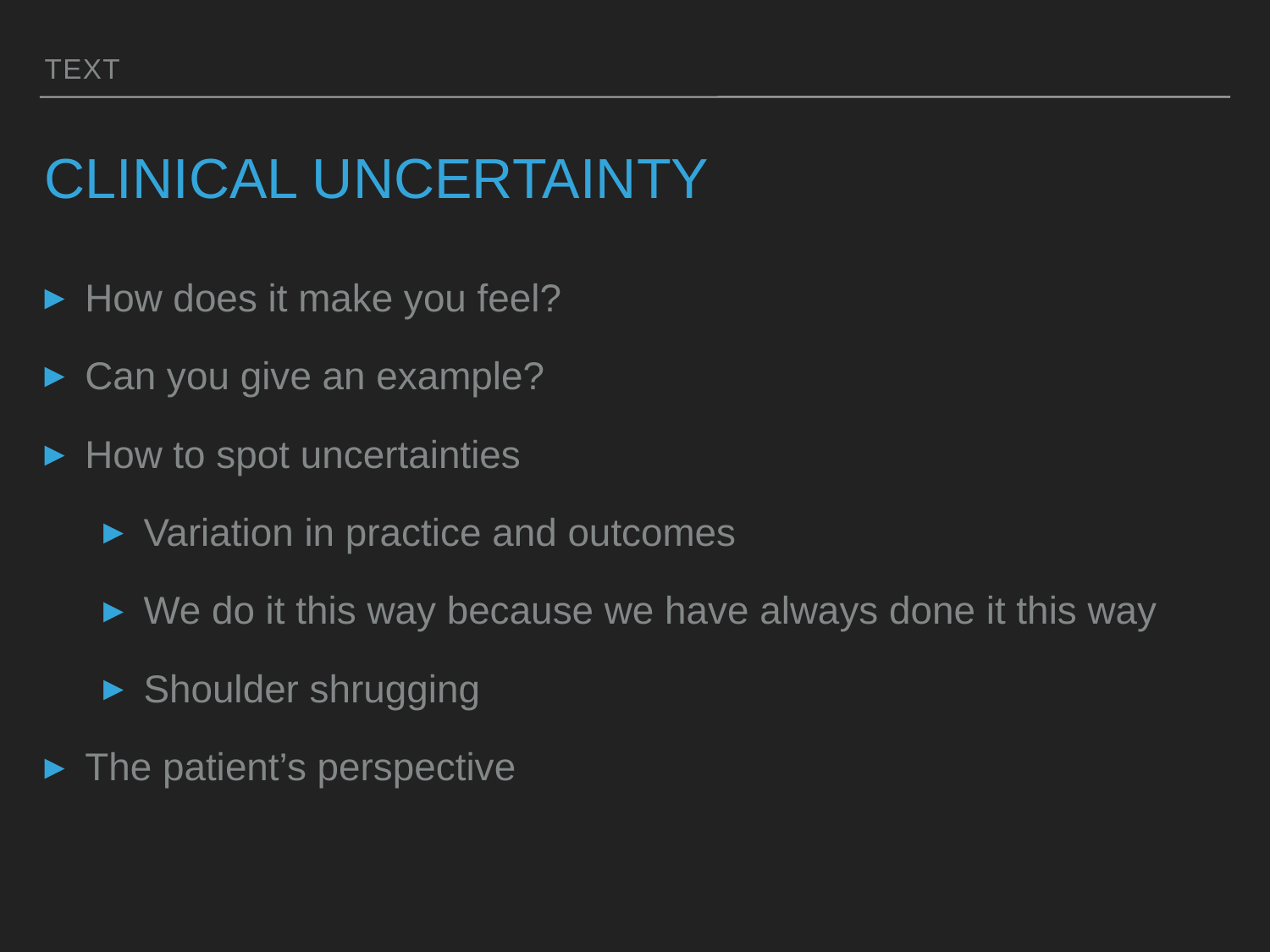

Text
# Clinical Uncertainty
How does it make you feel?
Can you give an example?
How to spot uncertainties
Variation in practice and outcomes
We do it this way because we have always done it this way
Shoulder shrugging
The patient’s perspective